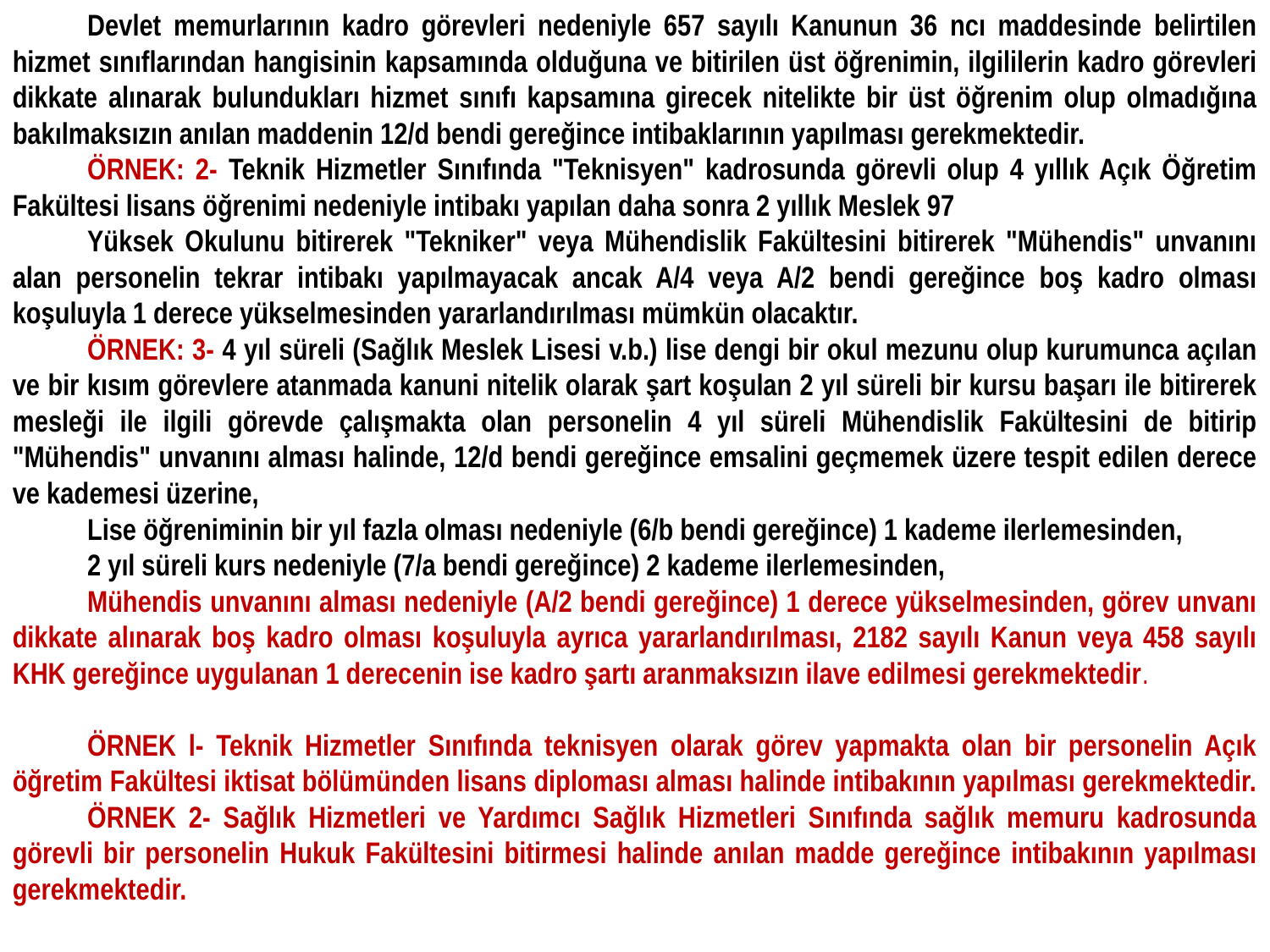

Devlet memurlarının kadro görevleri nedeniyle 657 sayılı Kanunun 36 ncı maddesinde belirtilen hizmet sınıflarından hangisinin kapsamında olduğuna ve bitirilen üst öğrenimin, ilgililerin kadro görevleri dikkate alınarak bulundukları hizmet sınıfı kapsamına girecek nitelikte bir üst öğrenim olup olmadığına bakılmaksızın anılan maddenin 12/d bendi gereğince intibaklarının yapılması gerekmektedir.
ÖRNEK: 2- Teknik Hizmetler Sınıfında "Teknisyen" kadrosunda görevli olup 4 yıllık Açık Öğretim Fakültesi lisans öğrenimi nedeniyle intibakı yapılan daha sonra 2 yıllık Meslek 97
Yüksek Okulunu bitirerek "Tekniker" veya Mühendislik Fakültesini bitirerek "Mühendis" unvanını alan personelin tekrar intibakı yapılmayacak ancak A/4 veya A/2 bendi gereğince boş kadro olması koşuluyla 1 derece yükselmesinden yararlandırılması mümkün olacaktır.
ÖRNEK: 3- 4 yıl süreli (Sağlık Meslek Lisesi v.b.) lise dengi bir okul mezunu olup kurumunca açılan ve bir kısım görevlere atanmada kanuni nitelik olarak şart koşulan 2 yıl süreli bir kursu başarı ile bitirerek mesleği ile ilgili görevde çalışmakta olan personelin 4 yıl süreli Mühendislik Fakültesini de bitirip "Mühendis" unvanını alması halinde, 12/d bendi gereğince emsalini geçmemek üzere tespit edilen derece ve kademesi üzerine,
Lise öğreniminin bir yıl fazla olması nedeniyle (6/b bendi gereğince) 1 kademe ilerlemesinden,
2 yıl süreli kurs nedeniyle (7/a bendi gereğince) 2 kademe ilerlemesinden,
Mühendis unvanını alması nedeniyle (A/2 bendi gereğince) 1 derece yükselmesinden, görev unvanı dikkate alınarak boş kadro olması koşuluyla ayrıca yararlandırılması, 2182 sayılı Kanun veya 458 sayılı KHK gereğince uygulanan 1 derecenin ise kadro şartı aranmaksızın ilave edilmesi gerekmektedir.

ÖRNEK l- Teknik Hizmetler Sınıfında teknisyen olarak görev yapmakta olan bir personelin Açık öğretim Fakültesi iktisat bölümünden lisans diploması alması halinde intibakının yapılması gerekmektedir.
ÖRNEK 2- Sağlık Hizmetleri ve Yardımcı Sağlık Hizmetleri Sınıfında sağlık memuru kadrosunda görevli bir personelin Hukuk Fakültesini bitirmesi halinde anılan madde gereğince intibakının yapılması gerekmektedir.